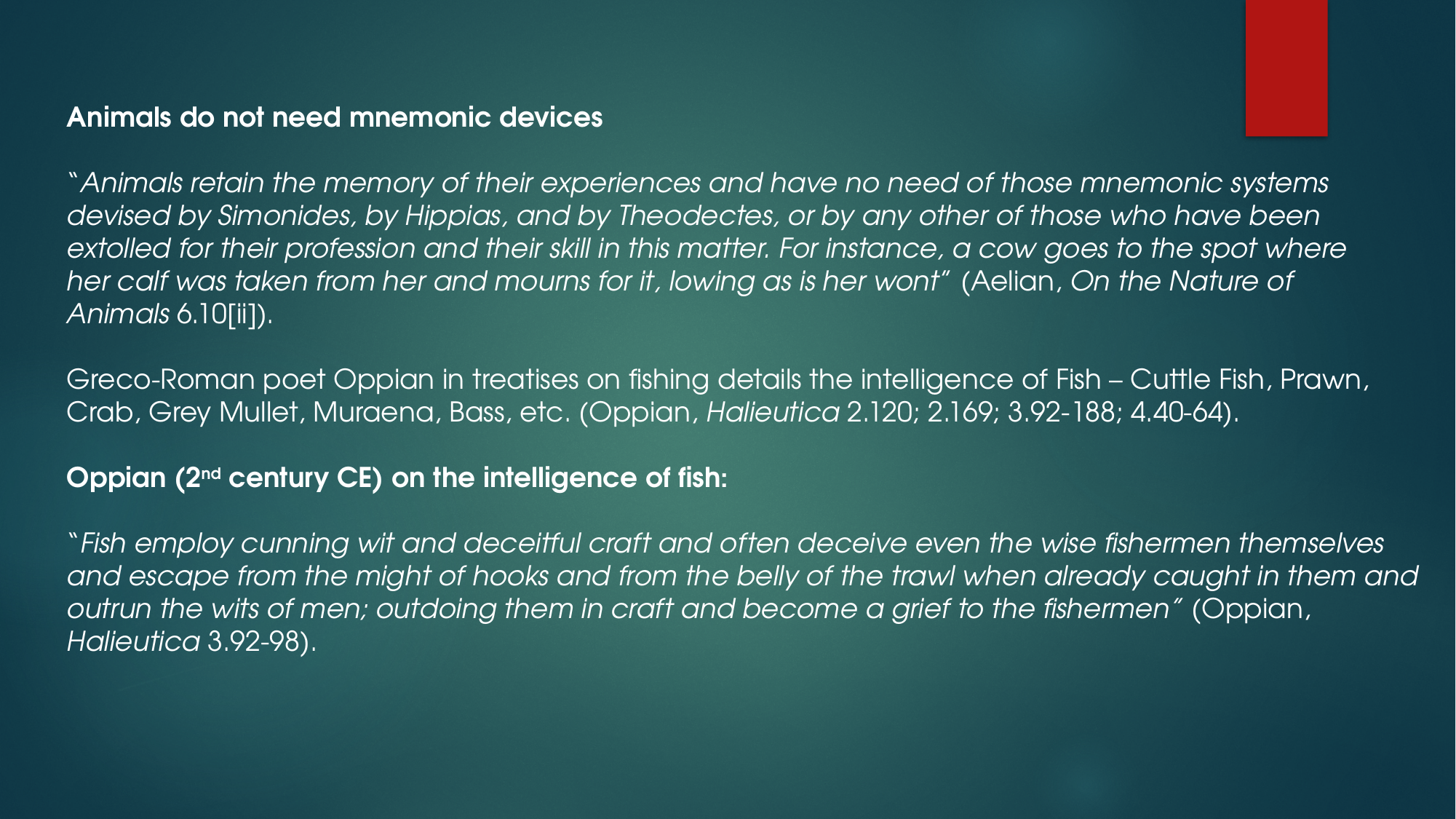

Animals do not need mnemonic devices

“Animals retain the memory of their experiences and have no need of those mnemonic systems
devised by Simonides, by Hippias, and by Theodectes, or by any other of those who have been
extolled for their profession and their skill in this matter. For instance, a cow goes to the spot where
her calf was taken from her and mourns for it, lowing as is her wont” (Aelian, On the Nature of
Animals 6.10[ii]).

Greco-Roman poet Oppian in treatises on fishing details the intelligence of Fish – Cuttle Fish, Prawn,
Crab, Grey Mullet, Muraena, Bass, etc. (Oppian, Halieutica 2.120; 2.169; 3.92-188; 4.40-64).

Oppian (2nd century CE) on the intelligence of fish:

“Fish employ cunning wit and deceitful craft and often deceive even the wise fishermen themselves
and escape from the might of hooks and from the belly of the trawl when already caught in them and
outrun the wits of men; outdoing them in craft and become a grief to the fishermen” (Oppian,
Halieutica 3.92-98).